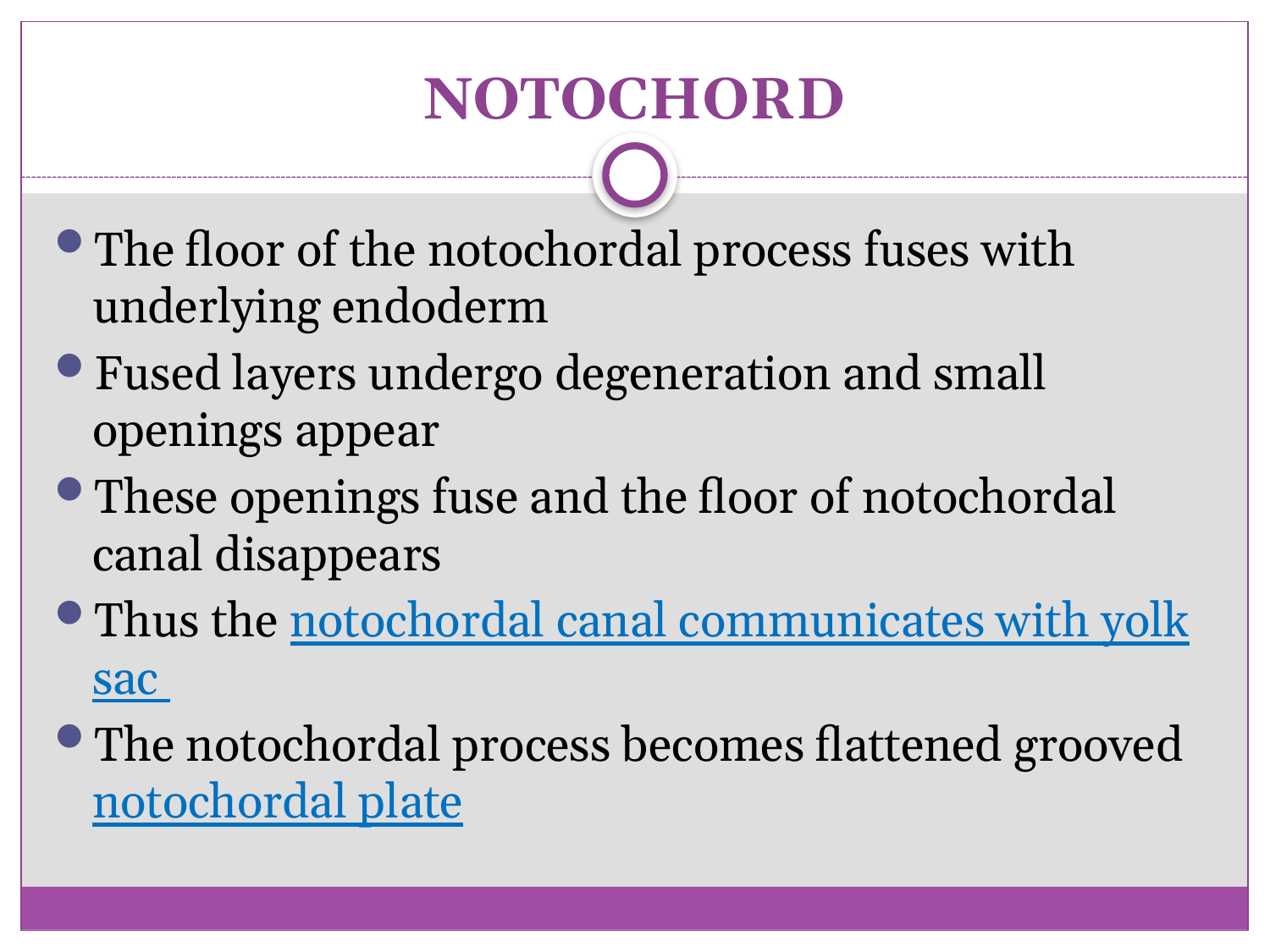

# NOTOCHORD
The floor of the notochordal process fuses with underlying endoderm
Fused layers undergo degeneration and small openings appear
These openings fuse and the floor of notochordal canal disappears
Thus the notochordal canal communicates with yolk sac
The notochordal process becomes flattened grooved notochordal plate